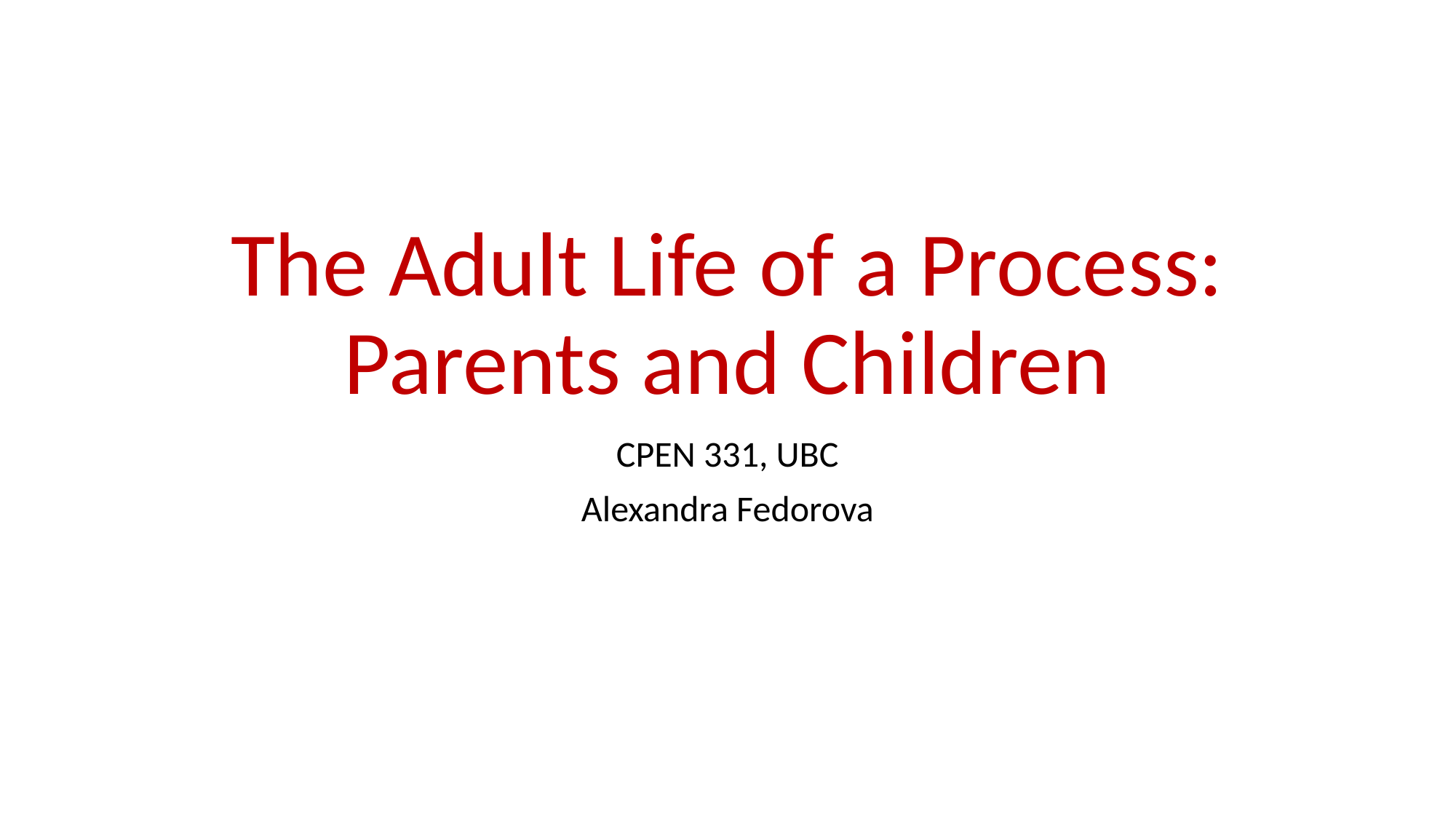

# The Adult Life of a Process: Parents and Children
CPEN 331, UBC
Alexandra Fedorova